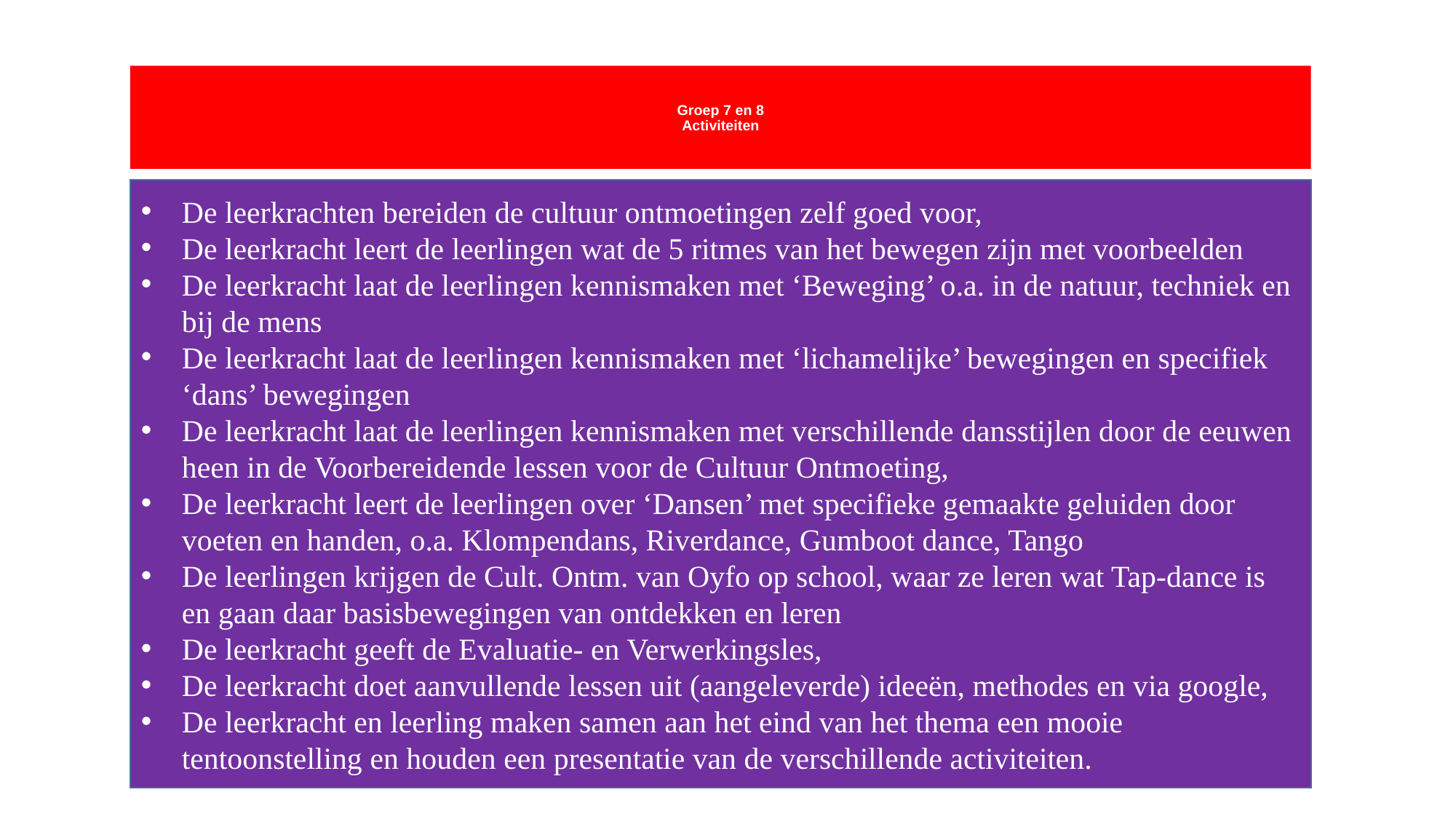

# Groep 7 en 8 Activiteiten
De leerkrachten bereiden de cultuur ontmoetingen zelf goed voor,
De leerkracht leert de leerlingen wat de 5 ritmes van het bewegen zijn met voorbeelden
De leerkracht laat de leerlingen kennismaken met ‘Beweging’ o.a. in de natuur, techniek en bij de mens
De leerkracht laat de leerlingen kennismaken met ‘lichamelijke’ bewegingen en specifiek ‘dans’ bewegingen
De leerkracht laat de leerlingen kennismaken met verschillende dansstijlen door de eeuwen heen in de Voorbereidende lessen voor de Cultuur Ontmoeting,
De leerkracht leert de leerlingen over ‘Dansen’ met specifieke gemaakte geluiden door voeten en handen, o.a. Klompendans, Riverdance, Gumboot dance, Tango
De leerlingen krijgen de Cult. Ontm. van Oyfo op school, waar ze leren wat Tap-dance is en gaan daar basisbewegingen van ontdekken en leren
De leerkracht geeft de Evaluatie- en Verwerkingsles,
De leerkracht doet aanvullende lessen uit (aangeleverde) ideeën, methodes en via google,
De leerkracht en leerling maken samen aan het eind van het thema een mooie tentoonstelling en houden een presentatie van de verschillende activiteiten.